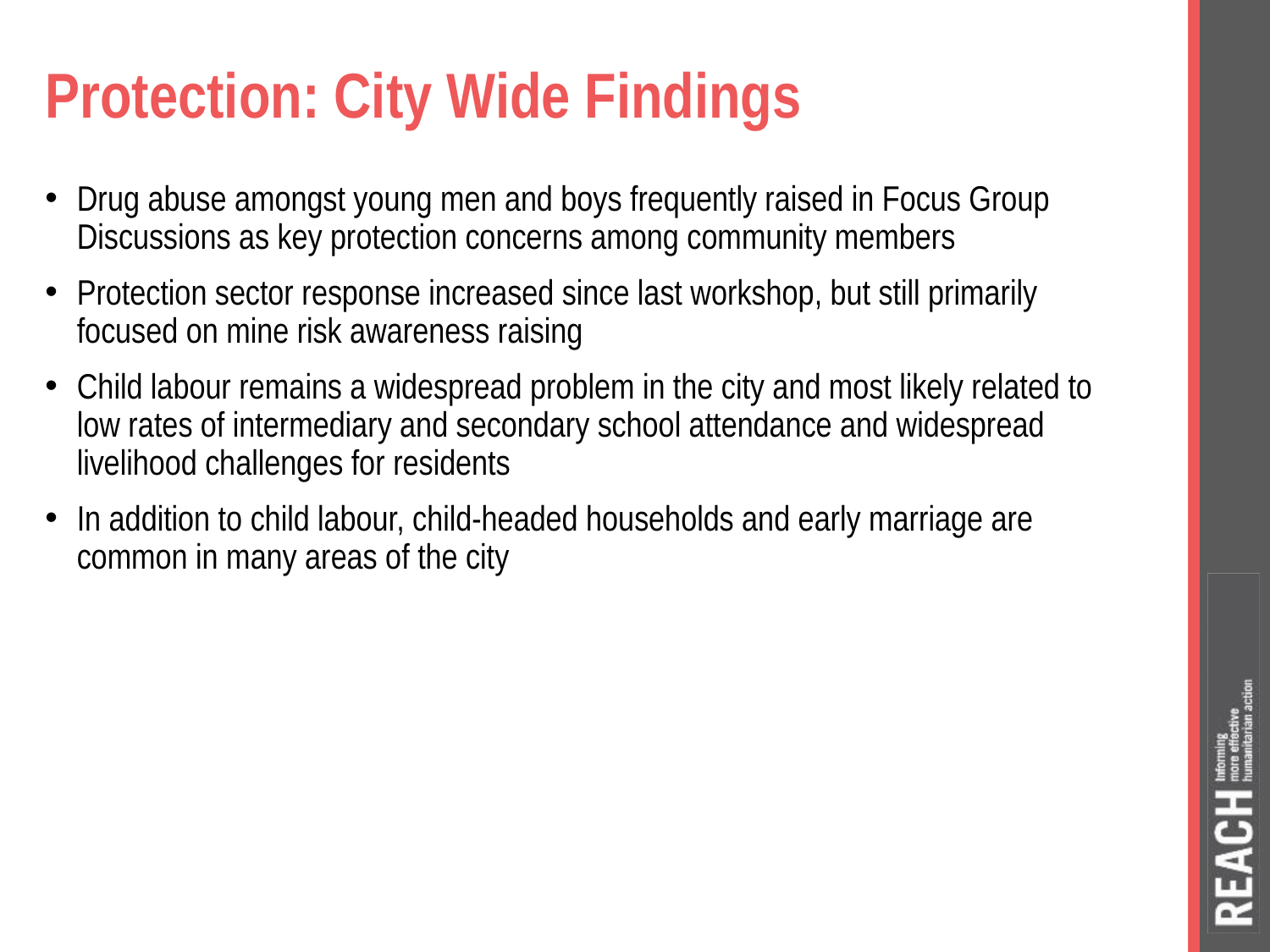

# Protection: City Wide Findings
Drug abuse amongst young men and boys frequently raised in Focus Group Discussions as key protection concerns among community members
Protection sector response increased since last workshop, but still primarily focused on mine risk awareness raising
Child labour remains a widespread problem in the city and most likely related to low rates of intermediary and secondary school attendance and widespread livelihood challenges for residents
In addition to child labour, child-headed households and early marriage are common in many areas of the city